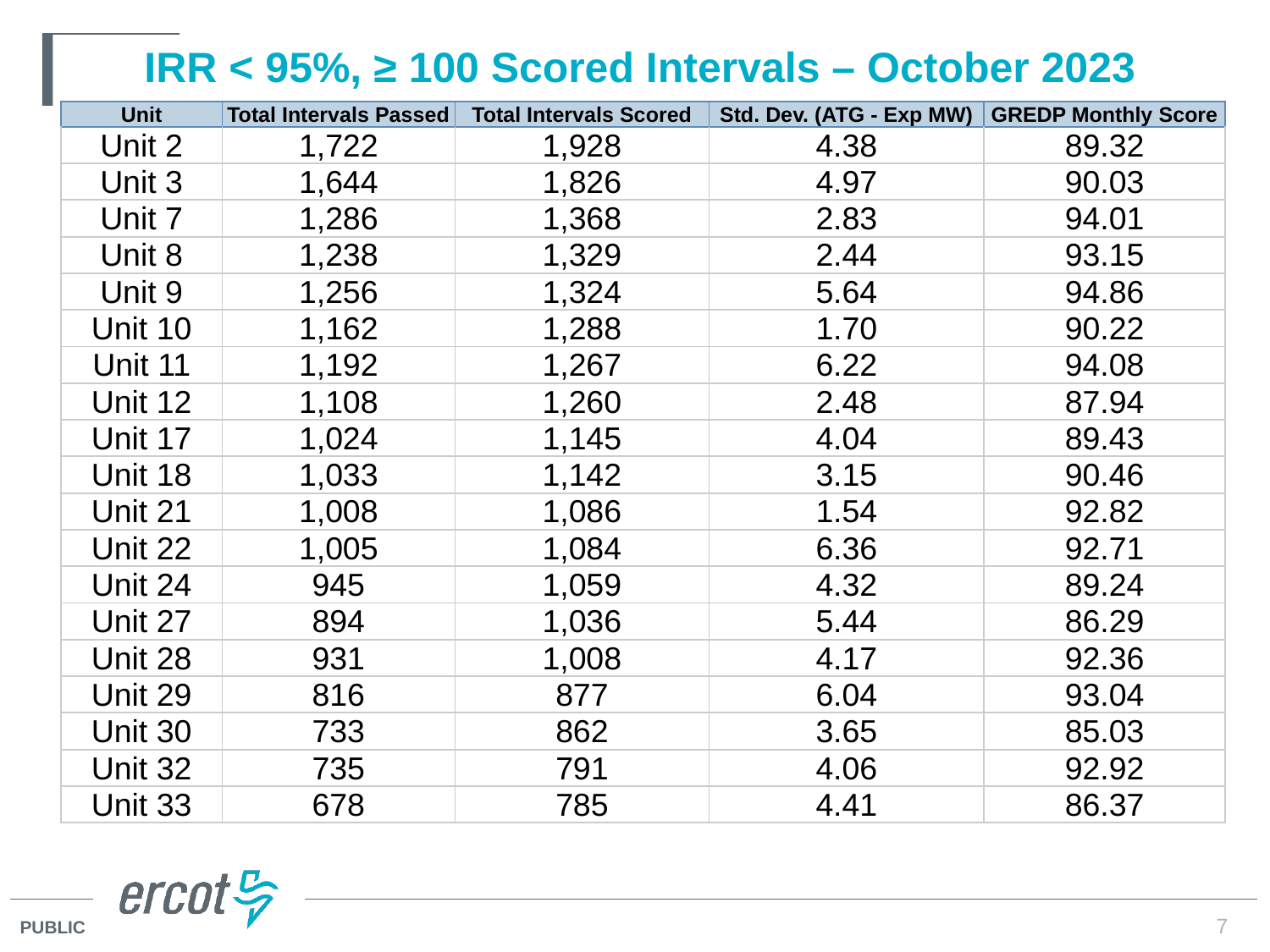

# IRR < 95%, ≥ 100 Scored Intervals – October 2023
| Unit | Total Intervals Passed | Total Intervals Scored | Std. Dev. (ATG - Exp MW) | GREDP Monthly Score |
| --- | --- | --- | --- | --- |
| Unit 2 | 1,722 | 1,928 | 4.38 | 89.32 |
| Unit 3 | 1,644 | 1,826 | 4.97 | 90.03 |
| Unit 7 | 1,286 | 1,368 | 2.83 | 94.01 |
| Unit 8 | 1,238 | 1,329 | 2.44 | 93.15 |
| Unit 9 | 1,256 | 1,324 | 5.64 | 94.86 |
| Unit 10 | 1,162 | 1,288 | 1.70 | 90.22 |
| Unit 11 | 1,192 | 1,267 | 6.22 | 94.08 |
| Unit 12 | 1,108 | 1,260 | 2.48 | 87.94 |
| Unit 17 | 1,024 | 1,145 | 4.04 | 89.43 |
| Unit 18 | 1,033 | 1,142 | 3.15 | 90.46 |
| Unit 21 | 1,008 | 1,086 | 1.54 | 92.82 |
| Unit 22 | 1,005 | 1,084 | 6.36 | 92.71 |
| Unit 24 | 945 | 1,059 | 4.32 | 89.24 |
| Unit 27 | 894 | 1,036 | 5.44 | 86.29 |
| Unit 28 | 931 | 1,008 | 4.17 | 92.36 |
| Unit 29 | 816 | 877 | 6.04 | 93.04 |
| Unit 30 | 733 | 862 | 3.65 | 85.03 |
| Unit 32 | 735 | 791 | 4.06 | 92.92 |
| Unit 33 | 678 | 785 | 4.41 | 86.37 |
7